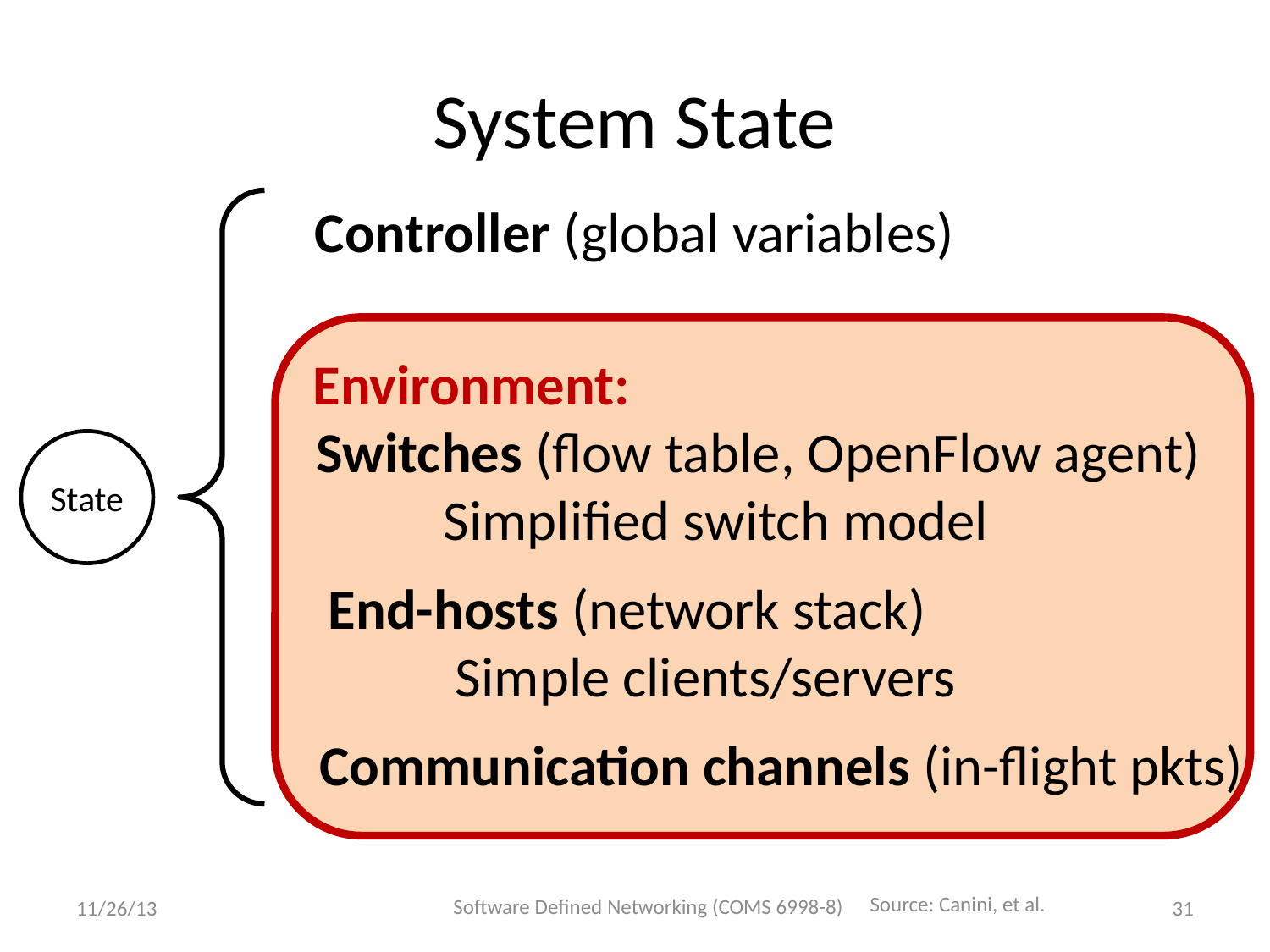

# System State

Controller (global variables)
Environment:
Switches (flow table, OpenFlow agent)
	Simplified switch model
End-hosts (network stack)
	Simple clients/servers
Communication channels (in-flight pkts)
State
Software Defined Networking (COMS 6998-8)
Source: Canini, et al.
11/26/13
31